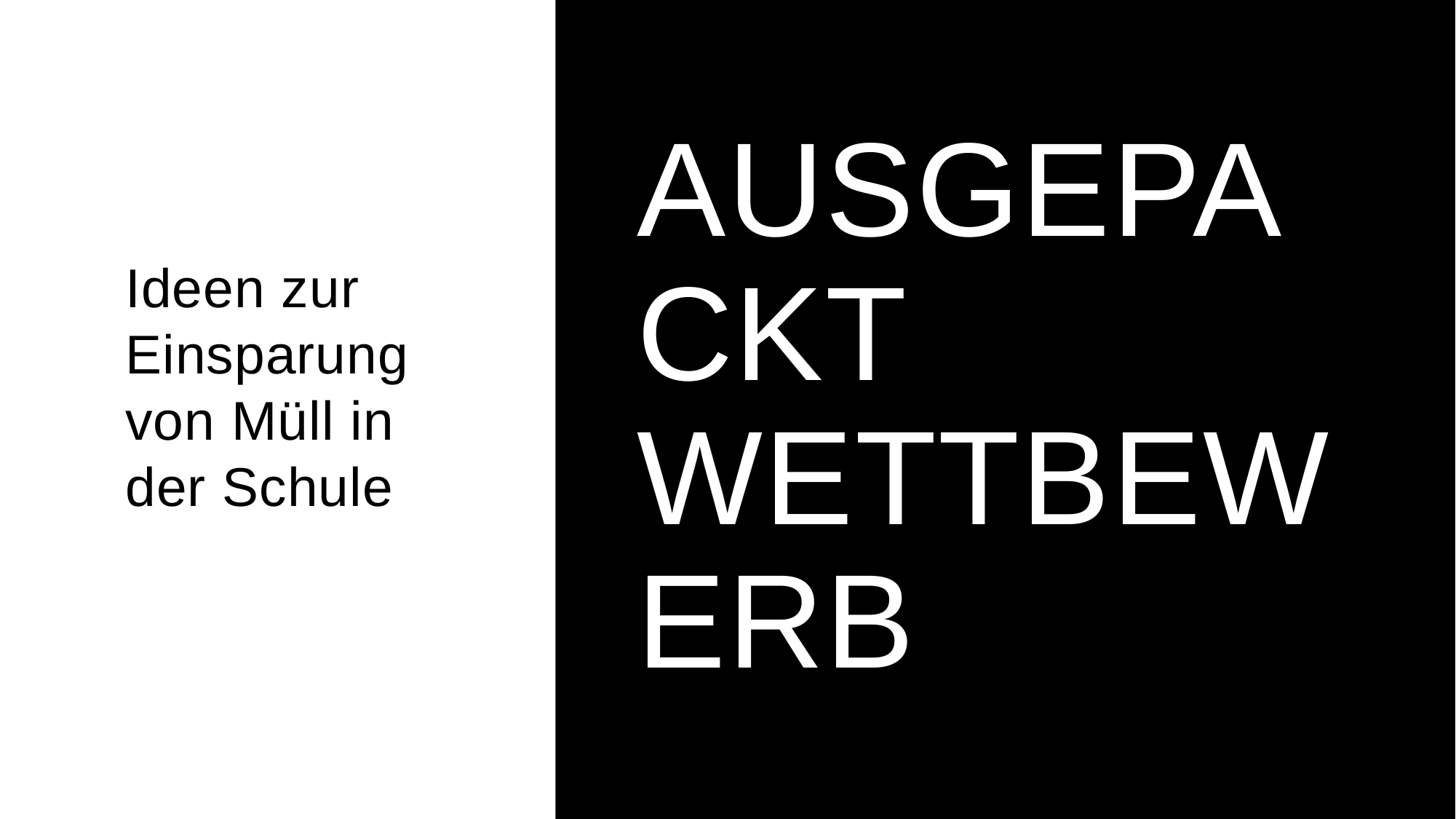

Ideen zur Einsparung von Müll in der Schule
# AUSGepackt wettbewerb